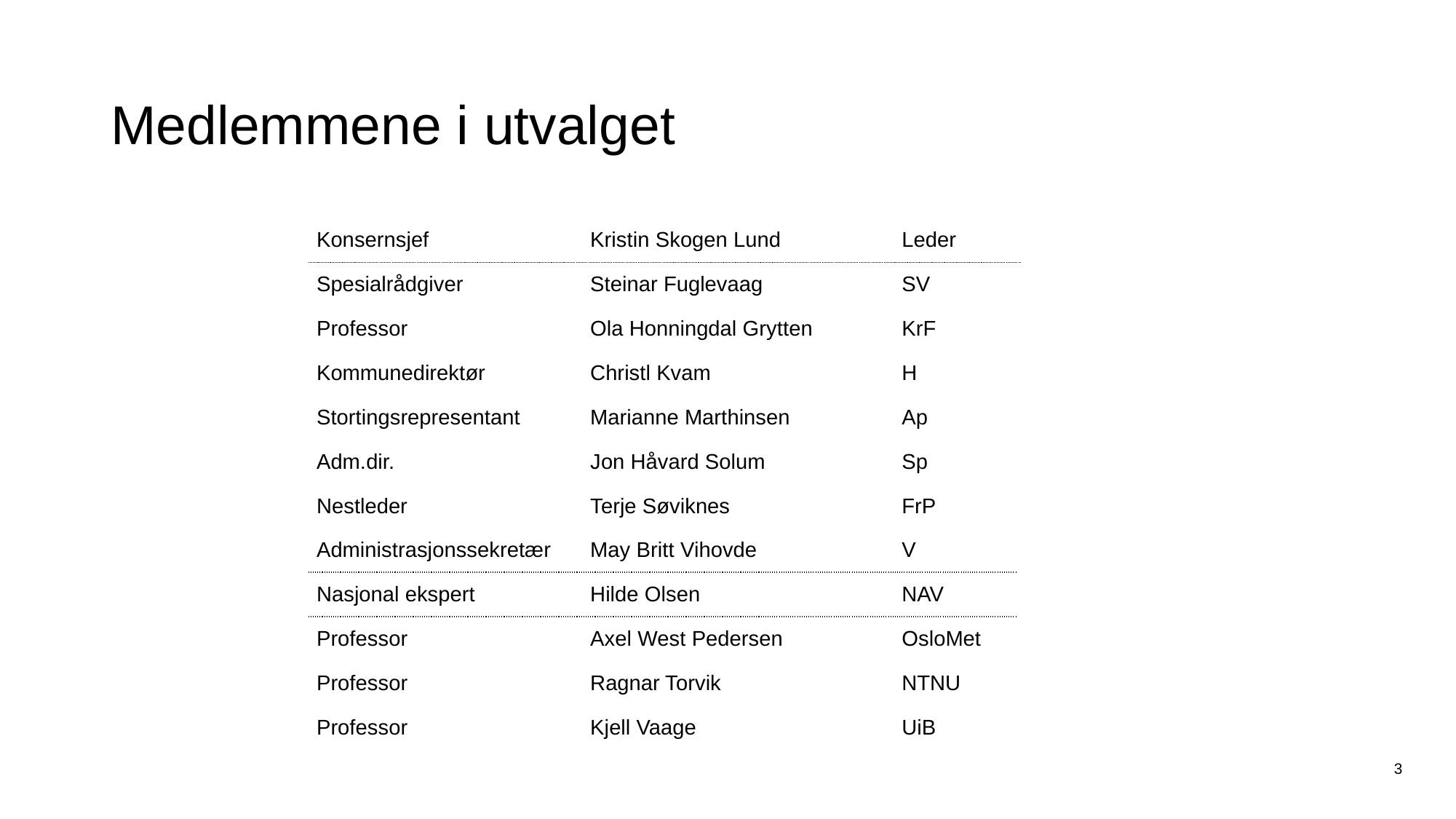

# Medlemmene i utvalget
| Konsernsjef | Kristin Skogen Lund | Leder |
| --- | --- | --- |
| Spesialrådgiver | Steinar Fuglevaag | SV |
| Professor | Ola Honningdal Grytten | KrF |
| Kommunedirektør | Christl Kvam | H |
| Stortingsrepresentant | Marianne Marthinsen | Ap |
| Adm.dir. | Jon Håvard Solum | Sp |
| Nestleder | Terje Søviknes | FrP |
| Administrasjonssekretær | May Britt Vihovde | V |
| Nasjonal ekspert | Hilde Olsen | NAV |
| Professor | Axel West Pedersen | OsloMet |
| Professor | Ragnar Torvik | NTNU |
| Professor | Kjell Vaage | UiB |
3